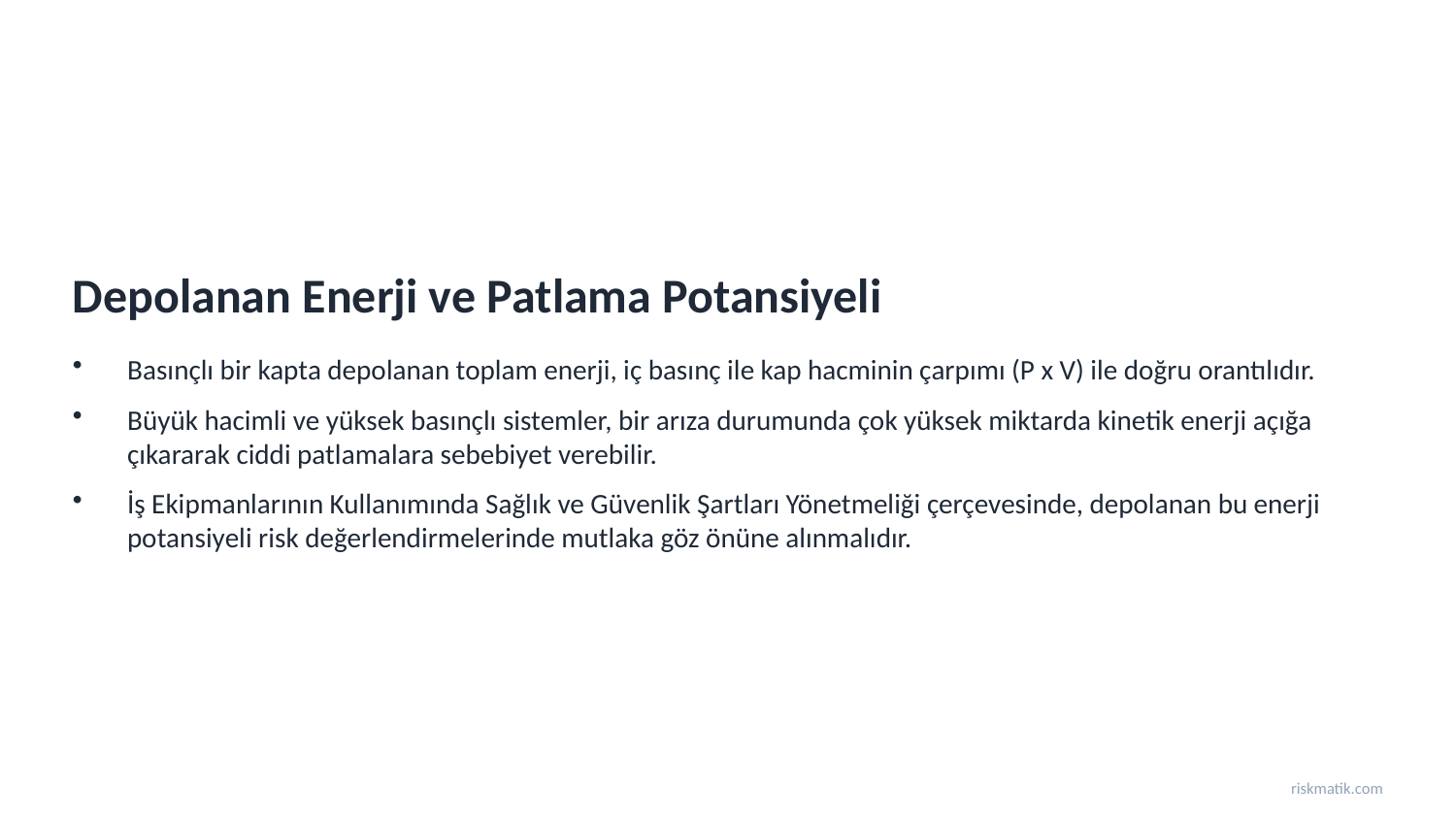

Depolanan Enerji ve Patlama Potansiyeli
Basınçlı bir kapta depolanan toplam enerji, iç basınç ile kap hacminin çarpımı (P x V) ile doğru orantılıdır.
Büyük hacimli ve yüksek basınçlı sistemler, bir arıza durumunda çok yüksek miktarda kinetik enerji açığa çıkararak ciddi patlamalara sebebiyet verebilir.
İş Ekipmanlarının Kullanımında Sağlık ve Güvenlik Şartları Yönetmeliği çerçevesinde, depolanan bu enerji potansiyeli risk değerlendirmelerinde mutlaka göz önüne alınmalıdır.
riskmatik.com